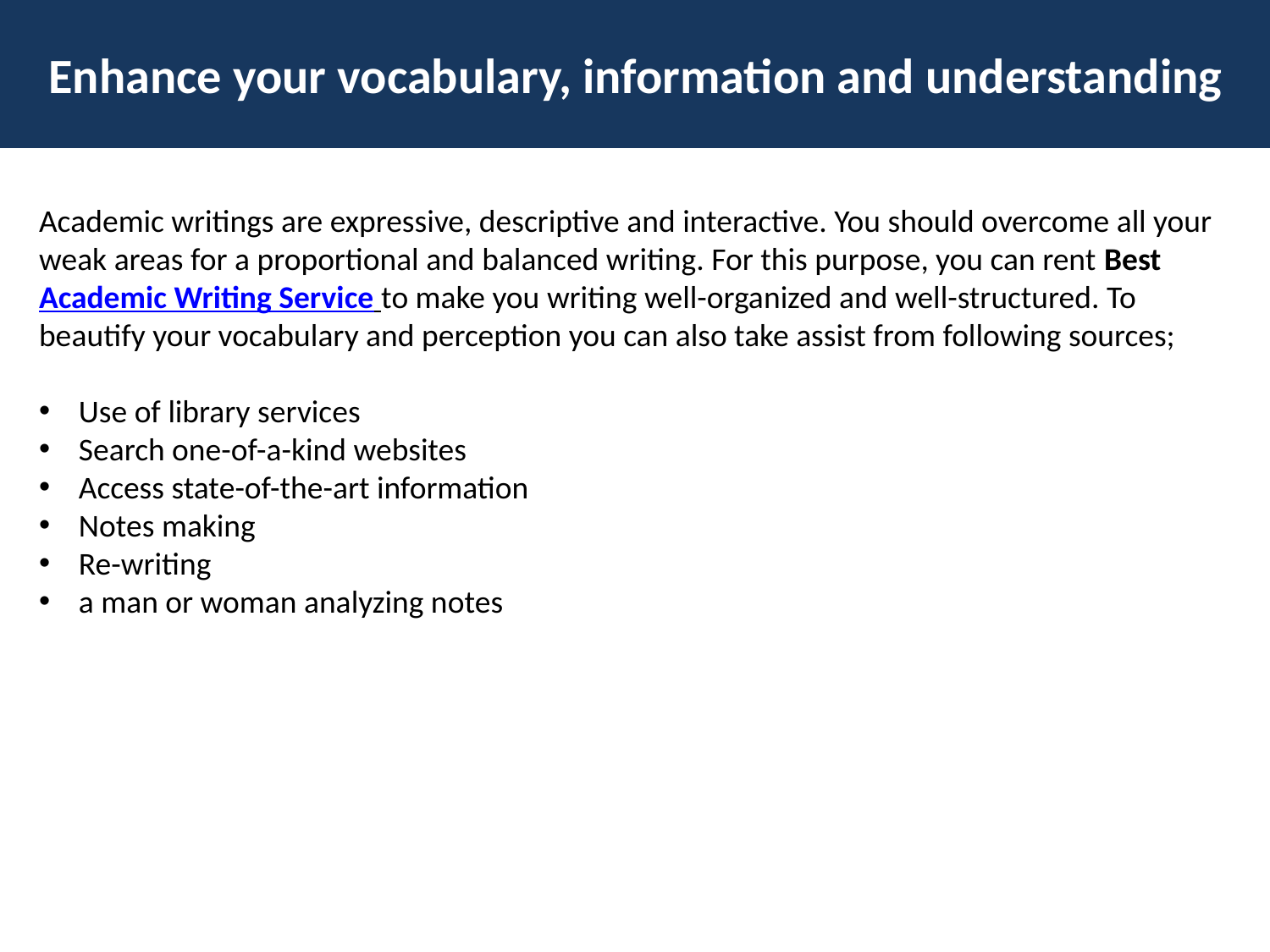

Enhance your vocabulary, information and understanding
#

Academic writings are expressive, descriptive and interactive. You should overcome all your weak areas for a proportional and balanced writing. For this purpose, you can rent Best Academic Writing Service to make you writing well-organized and well-structured. To beautify your vocabulary and perception you can also take assist from following sources;

Use of library services
Search one-of-a-kind websites
Access state-of-the-art information
Notes making
Re-writing
a man or woman analyzing notes